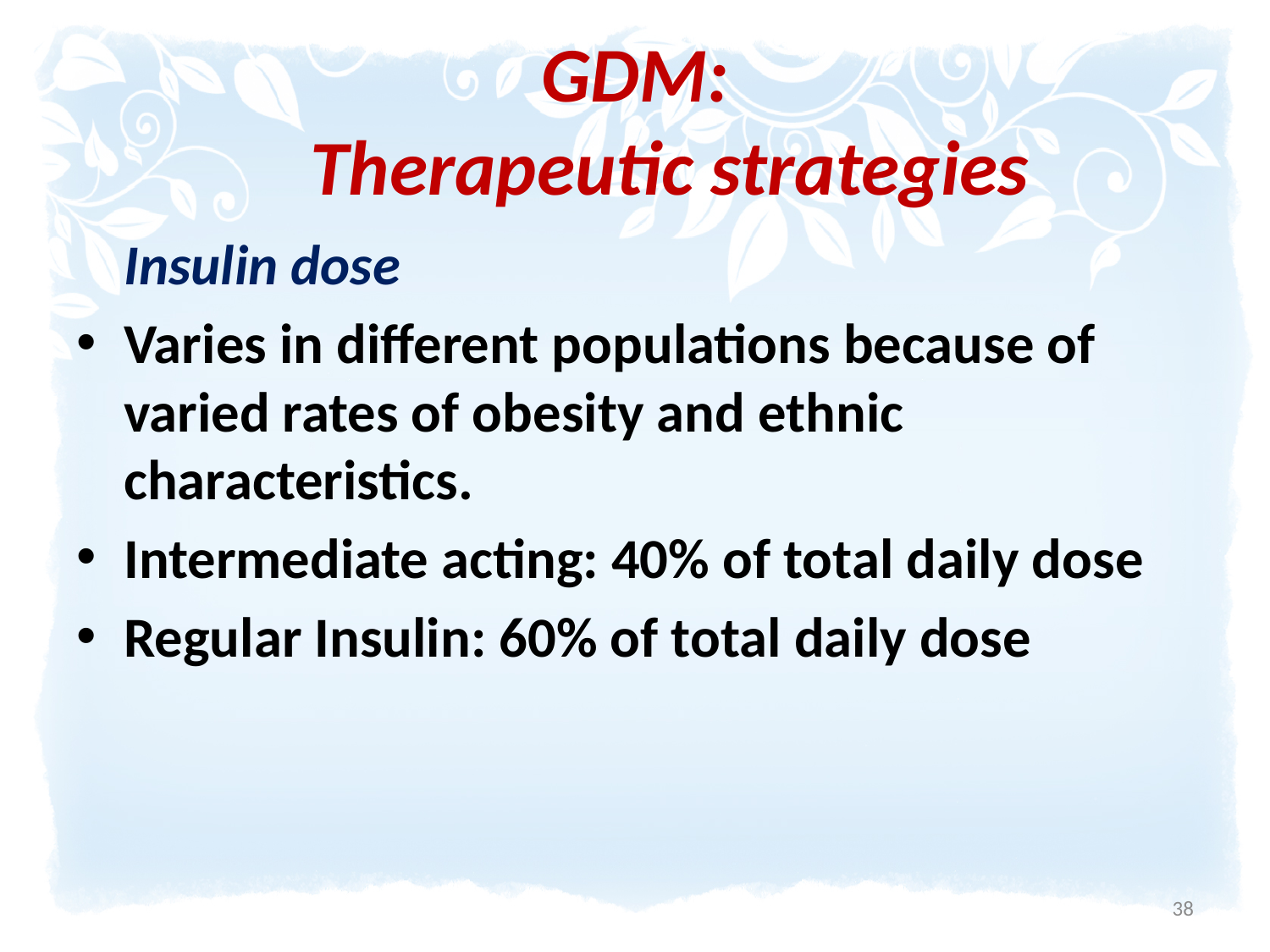

# GDM: Therapeutic strategies
	Insulin dose
Varies in different populations because of varied rates of obesity and ethnic characteristics.
Intermediate acting: 40% of total daily dose
Regular Insulin: 60% of total daily dose
38